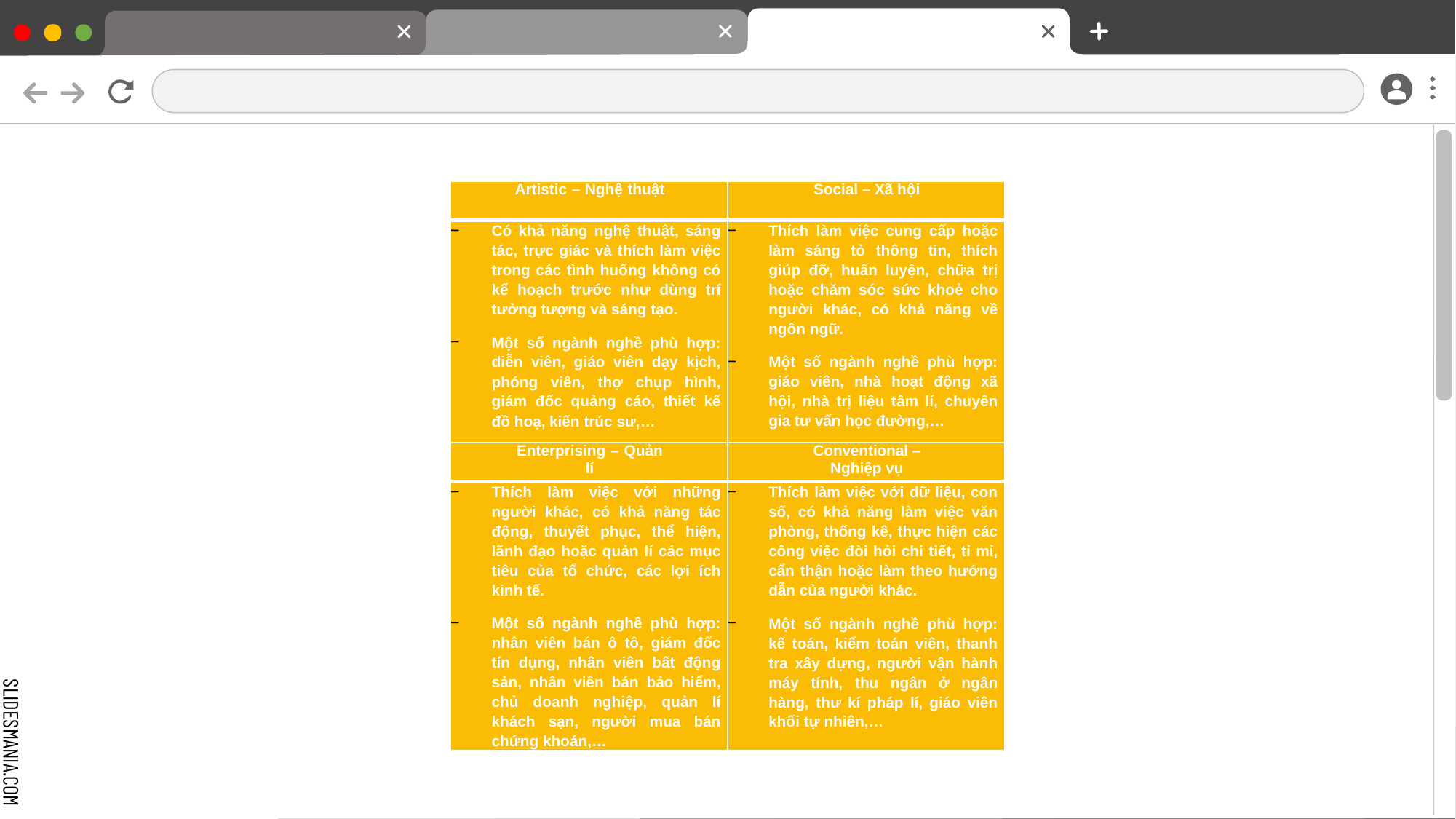

| Artistic – Nghệ thuật | Social – Xã hội |
| --- | --- |
| Có khả năng nghệ thuật, sáng tác, trực giác và thích làm việc trong các tình huống không có kế hoạch trước như dùng trí tưởng tượng và sáng tạo. Một số ngành nghề phù hợp: diễn viên, giáo viên dạy kịch, phóng viên, thợ chụp hình, giám đốc quảng cáo, thiết kế đồ hoạ, kiến trúc sư,… | Thích làm việc cung cấp hoặc làm sáng tỏ thông tin, thích giúp đỡ, huấn luyện, chữa trị hoặc chăm sóc sức khoẻ cho người khác, có khả năng về ngôn ngữ. Một số ngành nghề phù hợp: giáo viên, nhà hoạt động xã hội, nhà trị liệu tâm lí, chuyên gia tư vấn học đường,… |
| Enterprising – Quản lí | Conventional – Nghiệp vụ |
| Thích làm việc với những người khác, có khả năng tác động, thuyết phục, thể hiện, lãnh đạo hoặc quản lí các mục tiêu của tổ chức, các lợi ích kinh tế. Một số ngành nghề phù hợp: nhân viên bán ô tô, giám đốc tín dụng, nhân viên bất động sản, nhân viên bán bảo hiểm, chủ doanh nghiệp, quản lí khách sạn, người mua bán chứng khoán,… | Thích làm việc với dữ liệu, con số, có khả năng làm việc văn phòng, thống kê, thực hiện các công việc đòi hỏi chi tiết, tỉ mỉ, cẩn thận hoặc làm theo hướng dẫn của người khác. Một số ngành nghề phù hợp: kế toán, kiểm toán viên, thanh tra xây dựng, người vận hành máy tính, thu ngân ở ngân hàng, thư kí pháp lí, giáo viên khối tự nhiên,… |